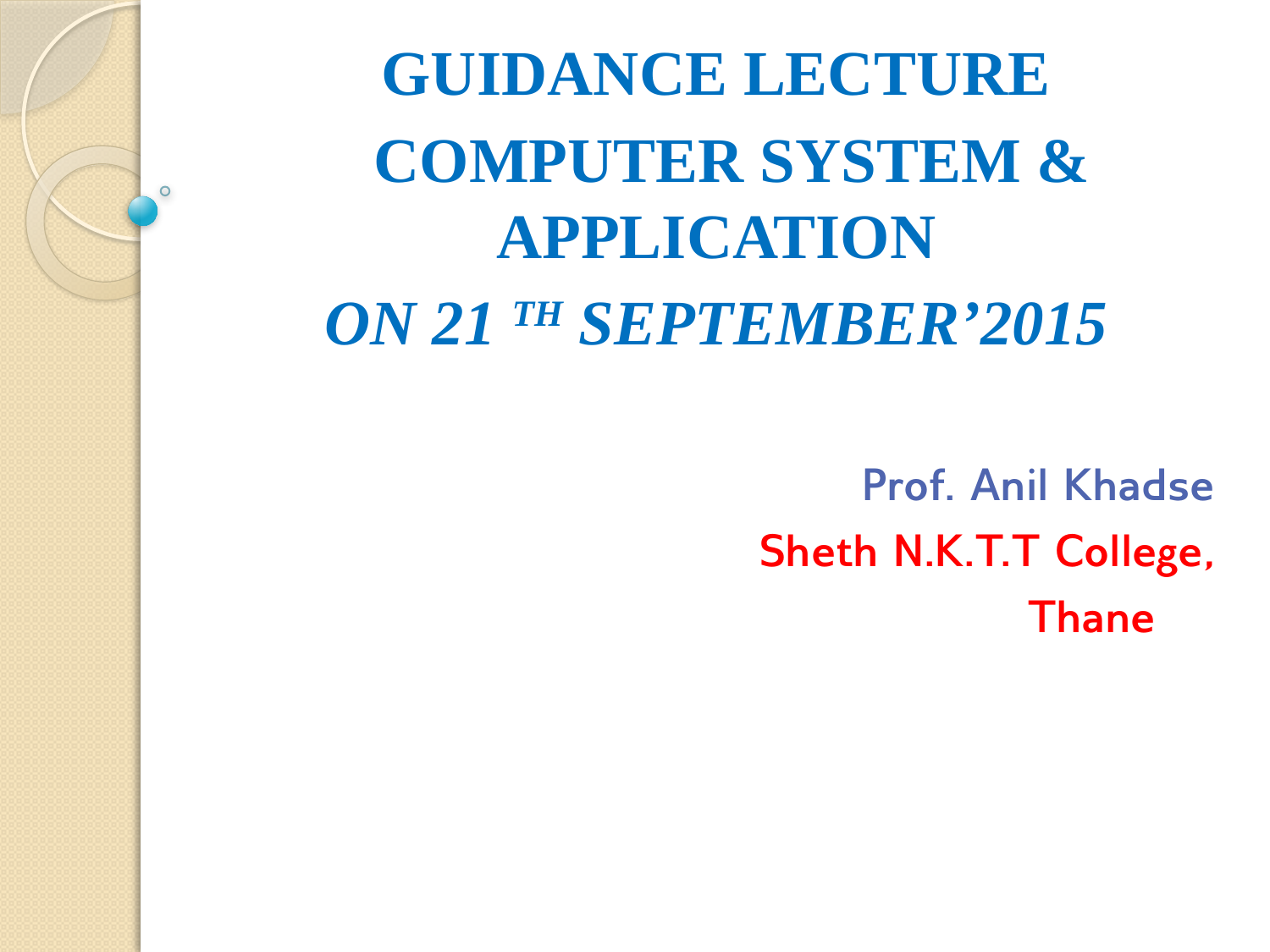

Guidance lecture
  Computer System & Application
On 21 th september’2015

Prof. Anil Khadse
Sheth N.K.T.T College,
                                                  Thane